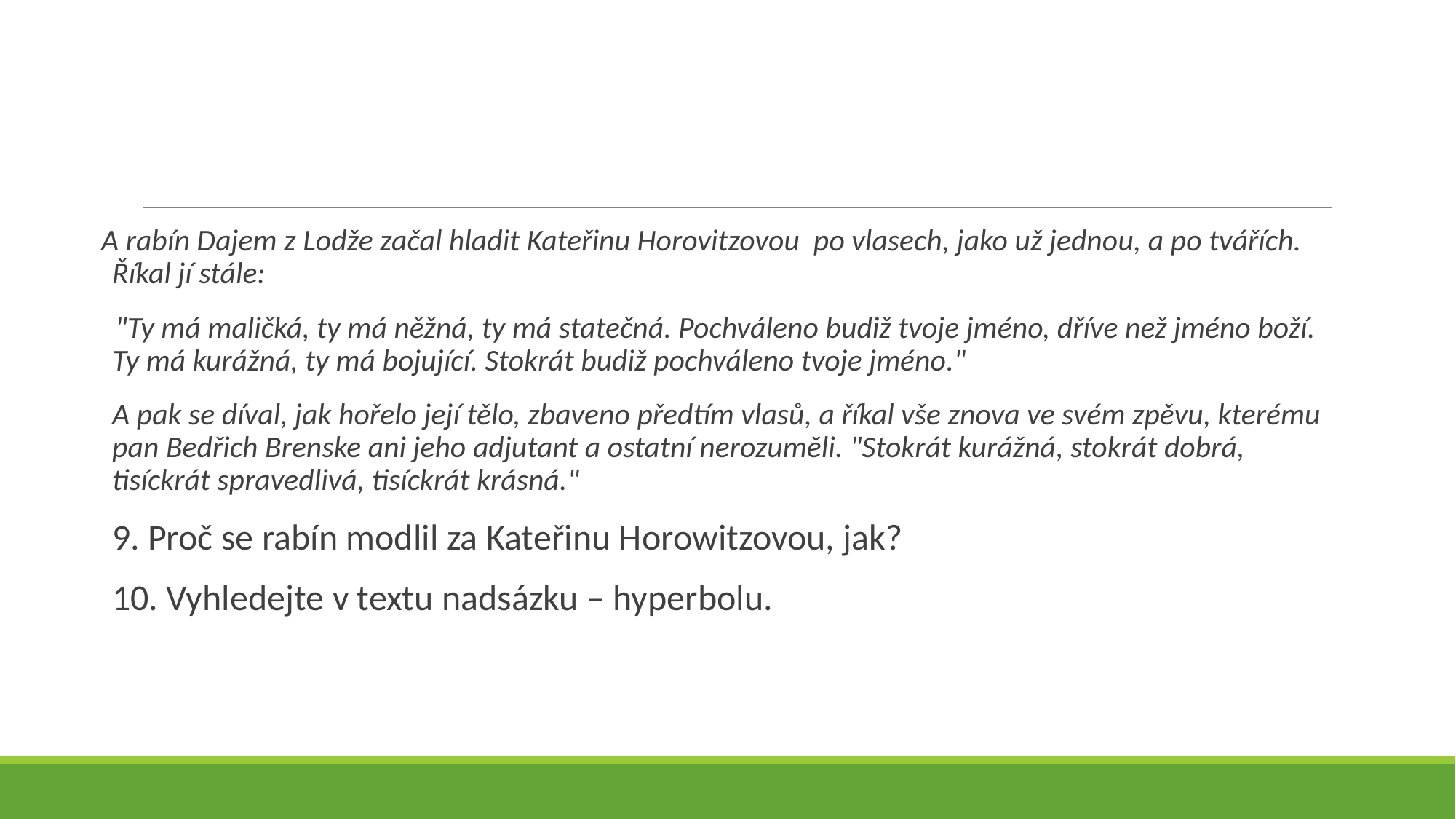

#
A rabín Dajem z Lodže začal hladit Kateřinu Horovitzovou  po vlasech, jako už jednou, a po tvářích. Říkal jí stále:
  "Ty má maličká, ty má něžná, ty má statečná. Pochváleno budiž tvoje jméno, dříve než jméno boží. Ty má kurážná, ty má bojující. Stokrát budiž pochváleno tvoje jméno."
	A pak se díval, jak hořelo její tělo, zbaveno předtím vlasů, a říkal vše znova ve svém zpěvu, kterému pan Bedřich Brenske ani jeho adjutant a ostatní nerozuměli. "Stokrát kurážná, stokrát dobrá, tisíckrát spravedlivá, tisíckrát krásná."
9. Proč se rabín modlil za Kateřinu Horowitzovou, jak?
10. Vyhledejte v textu nadsázku – hyperbolu.